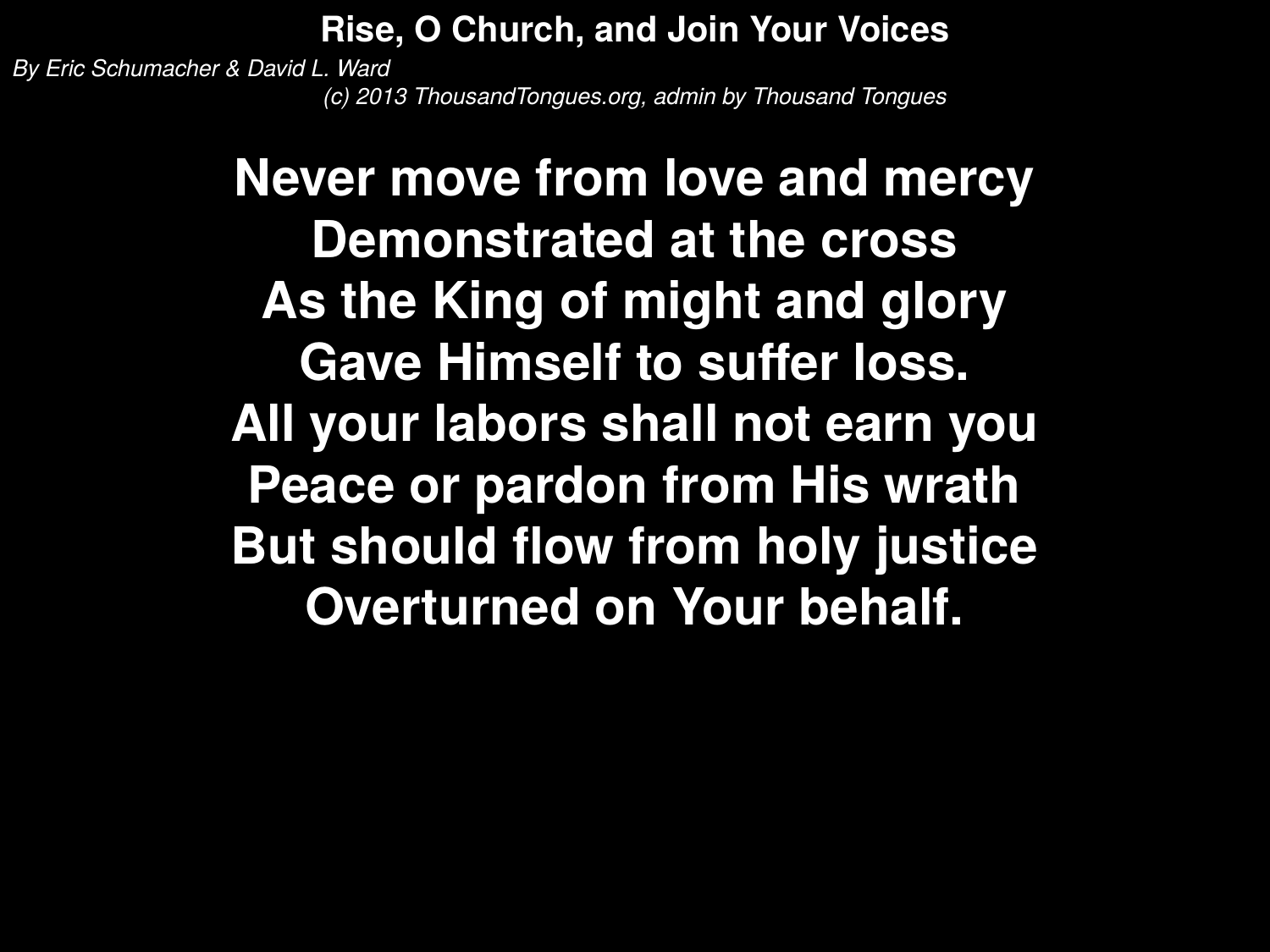

Rise, O Church, and Join Your Voices
By Eric Schumacher & David L. Ward
(c) 2013 ThousandTongues.org, admin by Thousand Tongues
Never move from love and mercy
Demonstrated at the cross
As the King of might and glory
Gave Himself to suffer loss.
All your labors shall not earn you
Peace or pardon from His wrath
But should flow from holy justice
Overturned on Your behalf.